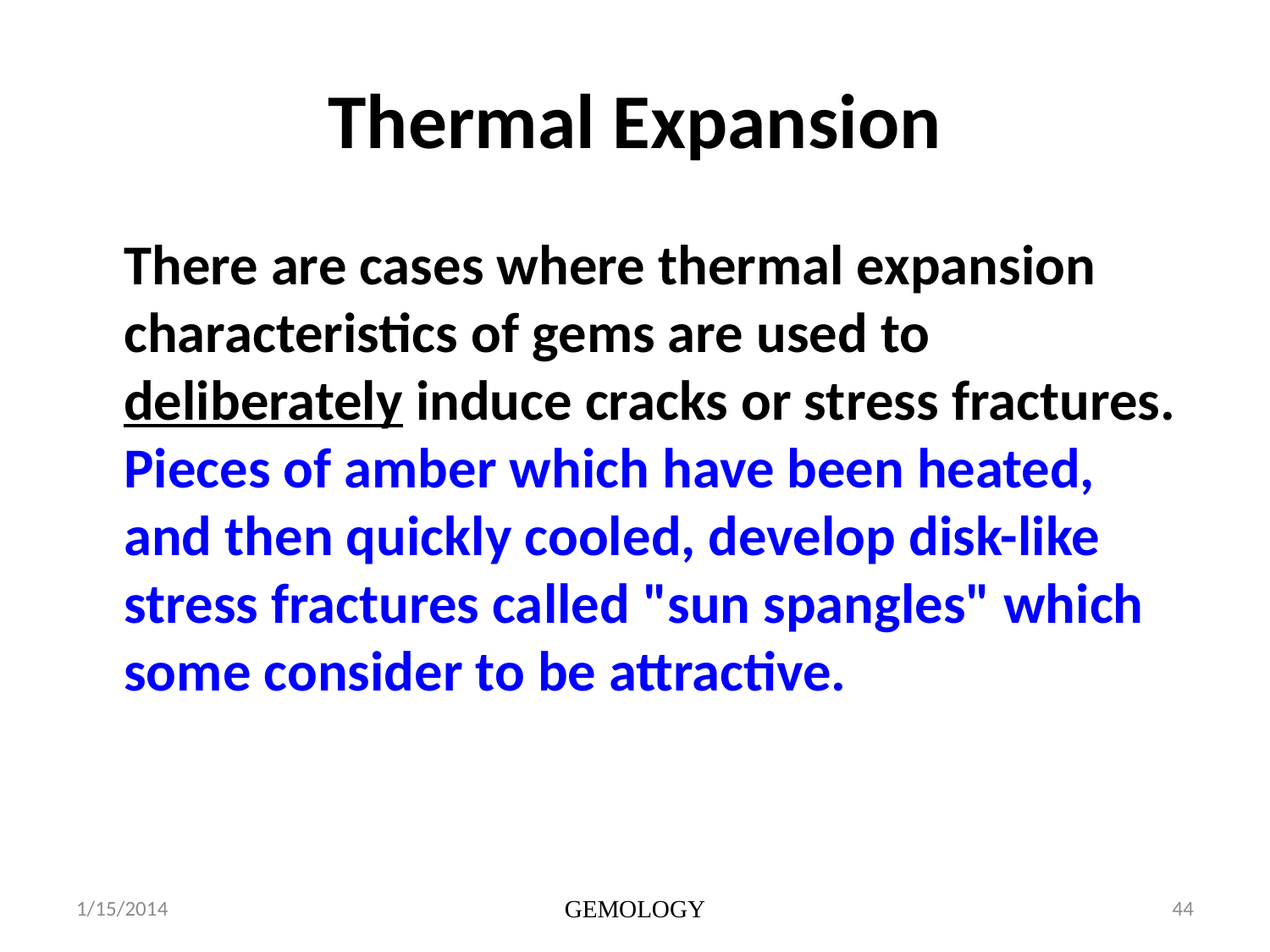

# Thermal Expansion
	There are cases where thermal expansion characteristics of gems are used to deliberately induce cracks or stress fractures. Pieces of amber which have been heated, and then quickly cooled, develop disk-like stress fractures called "sun spangles" which some consider to be attractive.

1/15/2014
GEMOLOGY
44